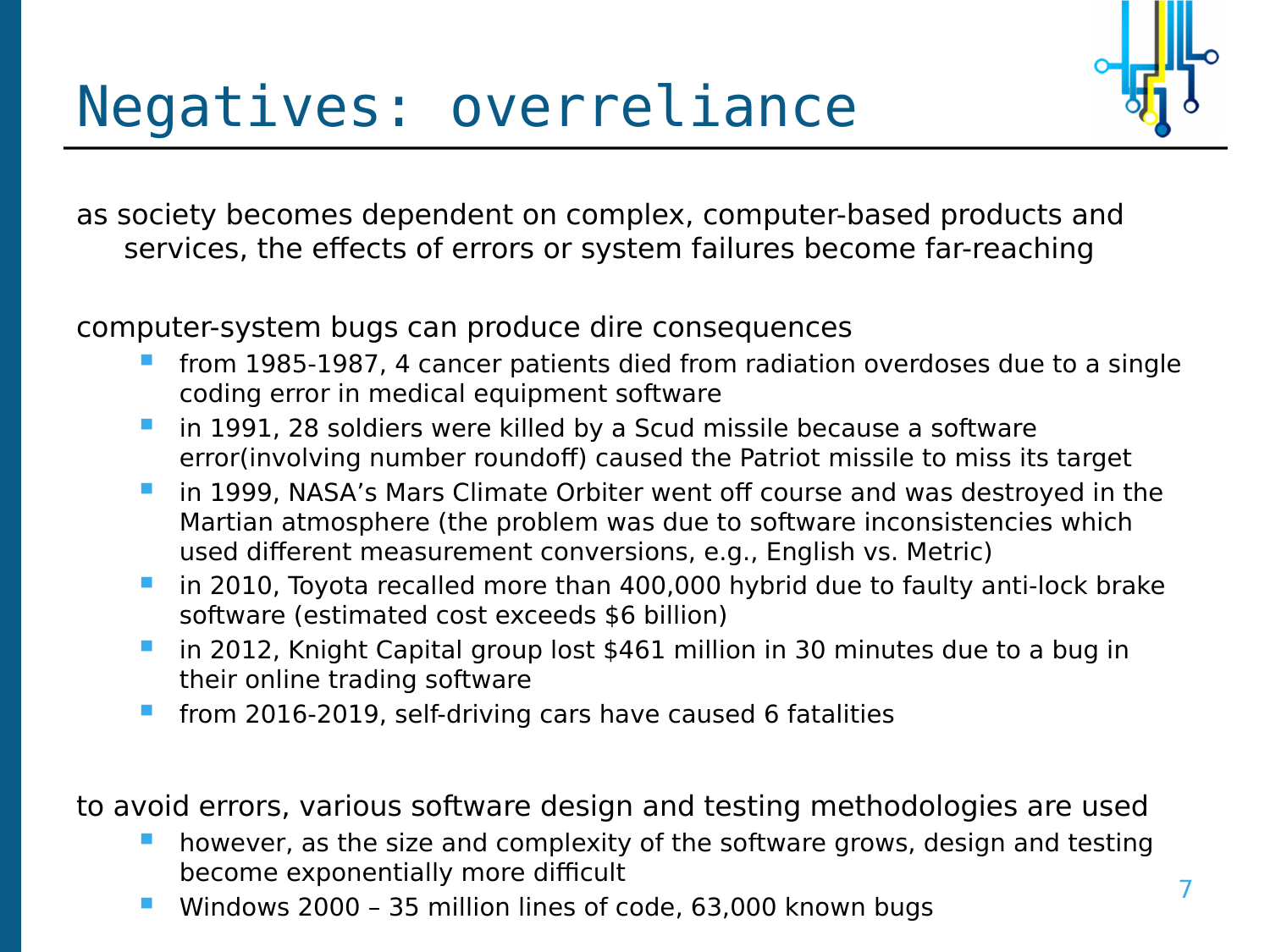

# Negatives: overreliance
as society becomes dependent on complex, computer-based products and services, the effects of errors or system failures become far-reaching

computer-system bugs can produce dire consequences
from 1985-1987, 4 cancer patients died from radiation overdoses due to a single coding error in medical equipment software
in 1991, 28 soldiers were killed by a Scud missile because a software error(involving number roundoff) caused the Patriot missile to miss its target
in 1999, NASA’s Mars Climate Orbiter went off course and was destroyed in the Martian atmosphere (the problem was due to software inconsistencies which used different measurement conversions, e.g., English vs. Metric)
in 2010, Toyota recalled more than 400,000 hybrid due to faulty anti-lock brake software (estimated cost exceeds $6 billion)
in 2012, Knight Capital group lost $461 million in 30 minutes due to a bug in their online trading software
from 2016-2019, self-driving cars have caused 6 fatalities

to avoid errors, various software design and testing methodologies are used
however, as the size and complexity of the software grows, design and testing become exponentially more difficult
Windows 2000 – 35 million lines of code, 63,000 known bugs
7